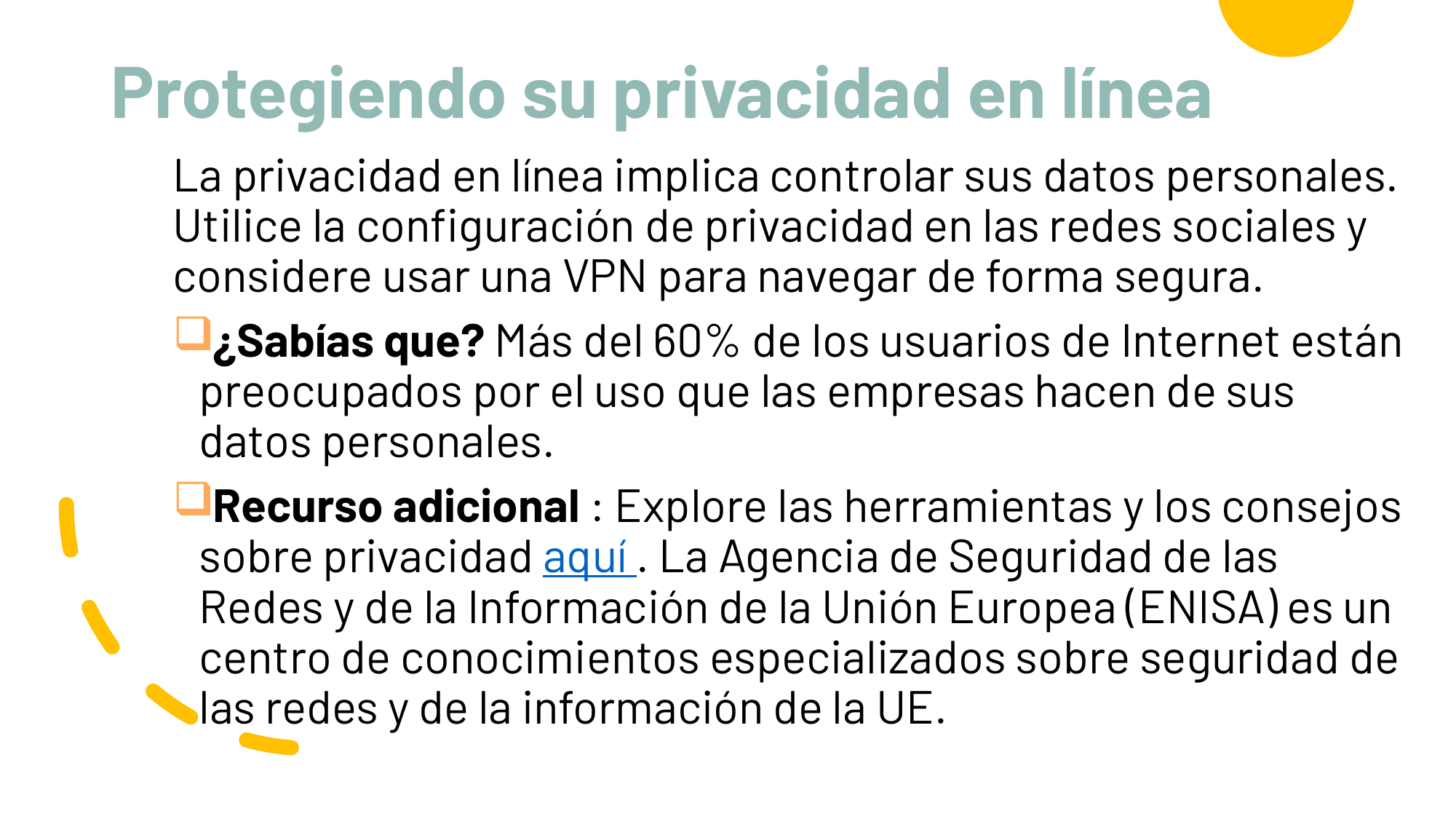

# Protegiendo su privacidad en línea
La privacidad en línea implica controlar sus datos personales. Utilice la configuración de privacidad en las redes sociales y considere usar una VPN para navegar de forma segura.
¿Sabías que? Más del 60% de los usuarios de Internet están preocupados por el uso que las empresas hacen de sus datos personales.
Recurso adicional : Explore las herramientas y los consejos sobre privacidad aquí . La Agencia de Seguridad de las Redes y de la Información de la Unión Europea (ENISA) es un centro de conocimientos especializados sobre seguridad de las redes y de la información de la UE.